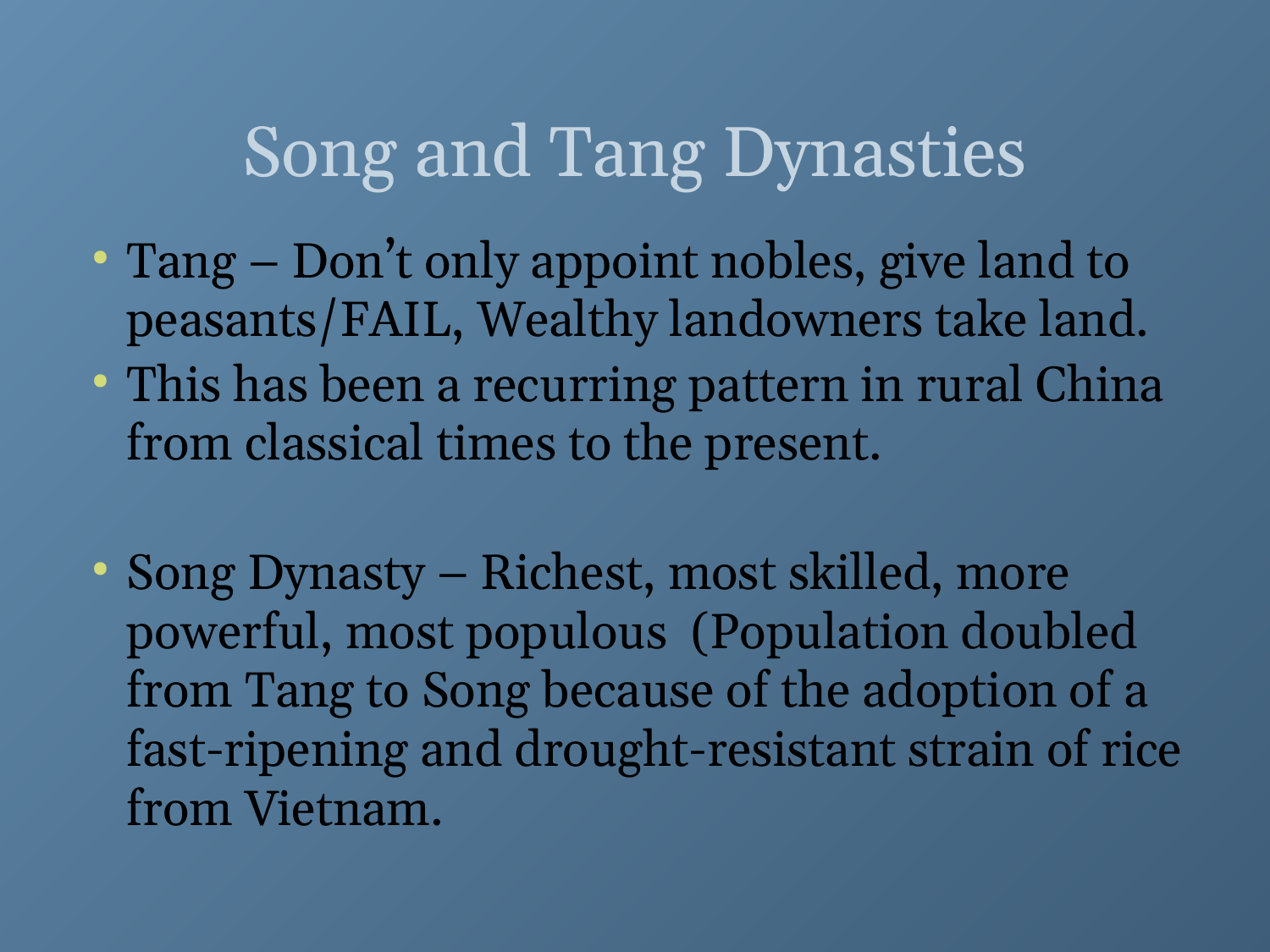

# Song and Tang Dynasties
Tang – Don’t only appoint nobles, give land to peasants/FAIL, Wealthy landowners take land.
This has been a recurring pattern in rural China from classical times to the present.

Song Dynasty – Richest, most skilled, more powerful, most populous  (Population doubled from Tang to Song because of the adoption of a fast-ripening and drought-resistant strain of rice from Vietnam.